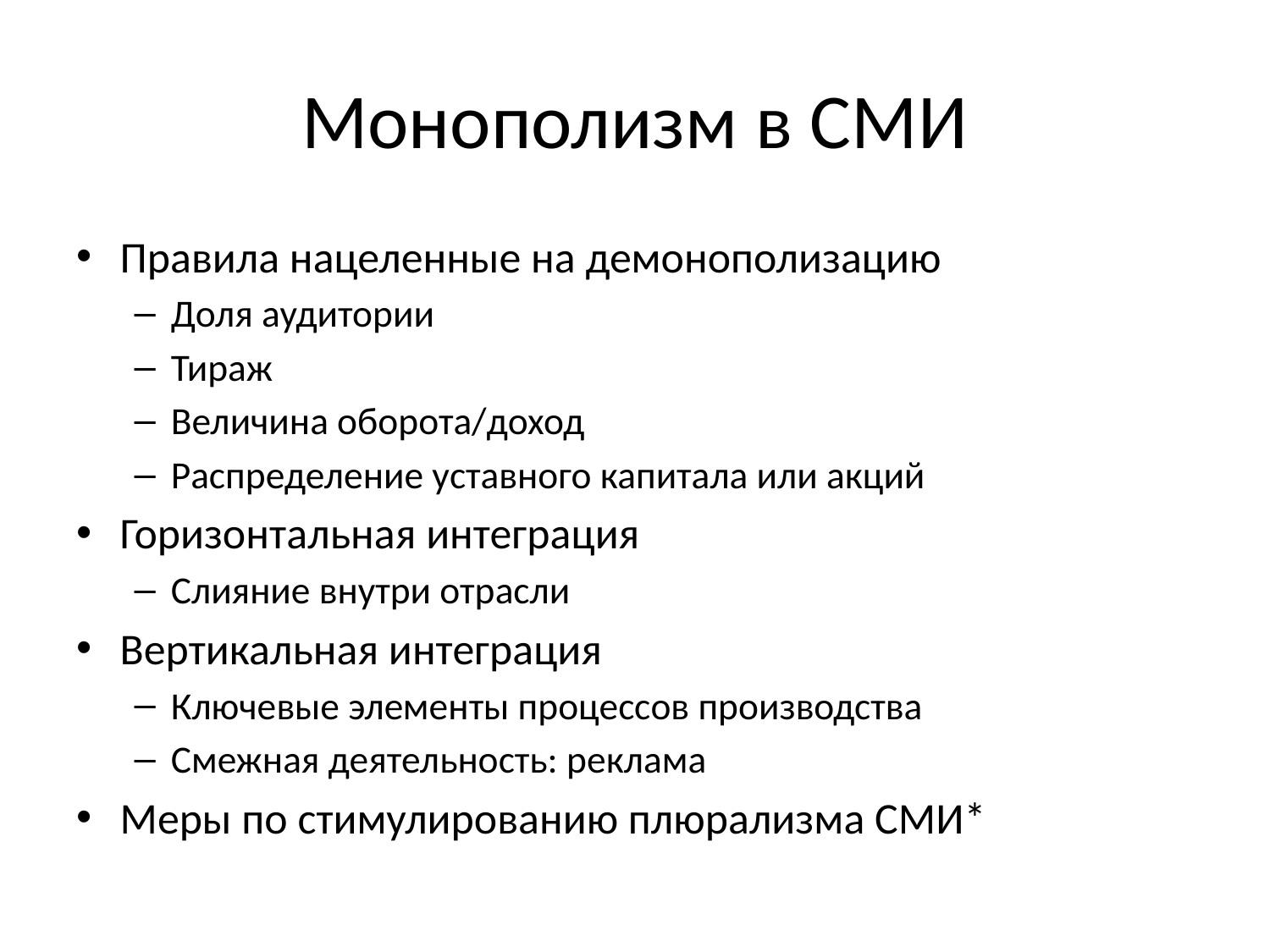

# Монополизм в СМИ
Правила нацеленные на демонополизацию
Доля аудитории
Тираж
Величина оборота/доход
Распределение уставного капитала или акций
Горизонтальная интеграция
Слияние внутри отрасли
Вертикальная интеграция
Ключевые элементы процессов производства
Смежная деятельность: реклама
Меры по стимулированию плюрализма СМИ*